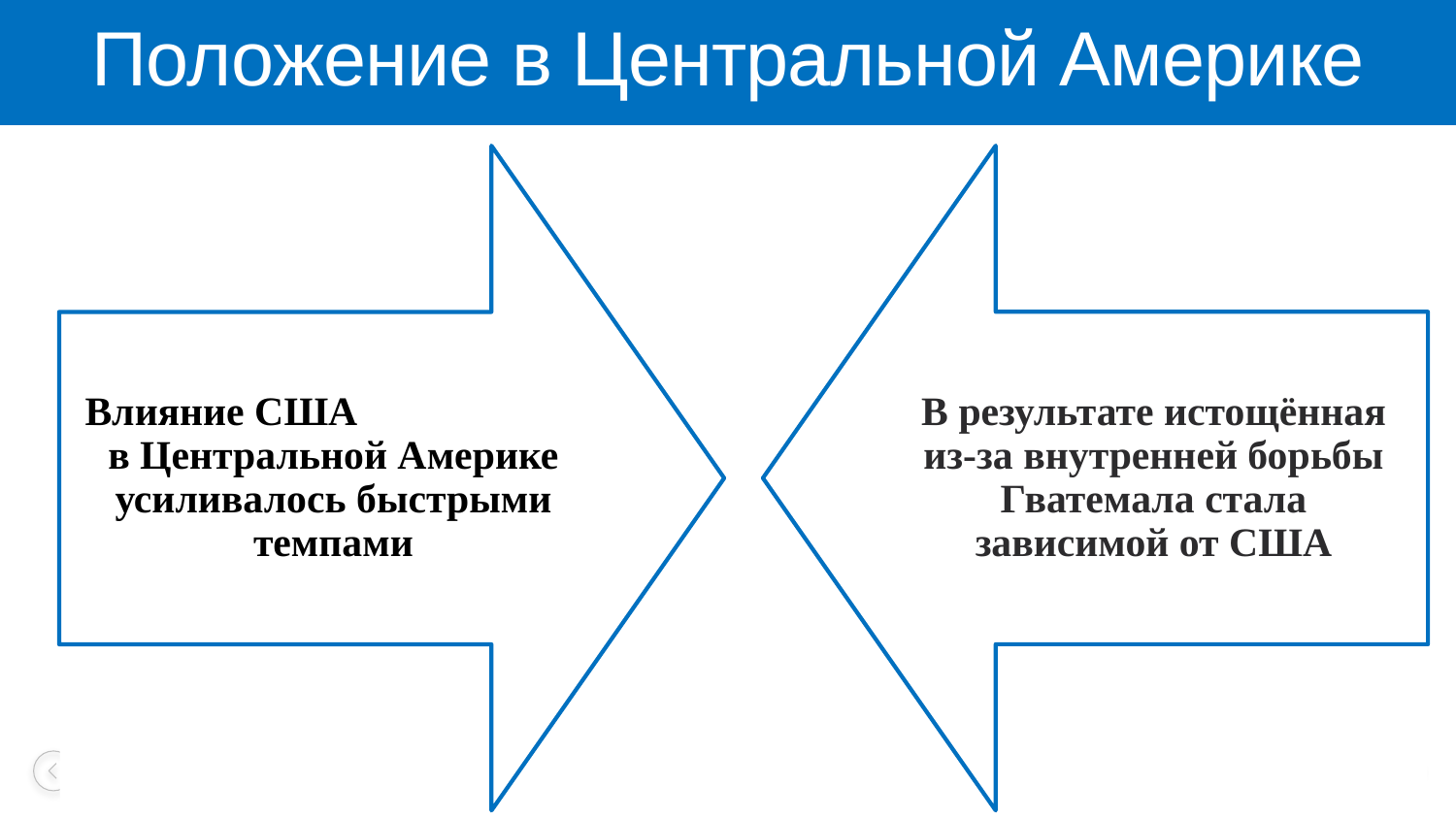

# Положение в Центральной Америке
Влияние США                       в Центральной Америке усиливалось быстрыми темпами
В результате истощённая из-за внутренней борьбы Гватемала стала зависимой от США